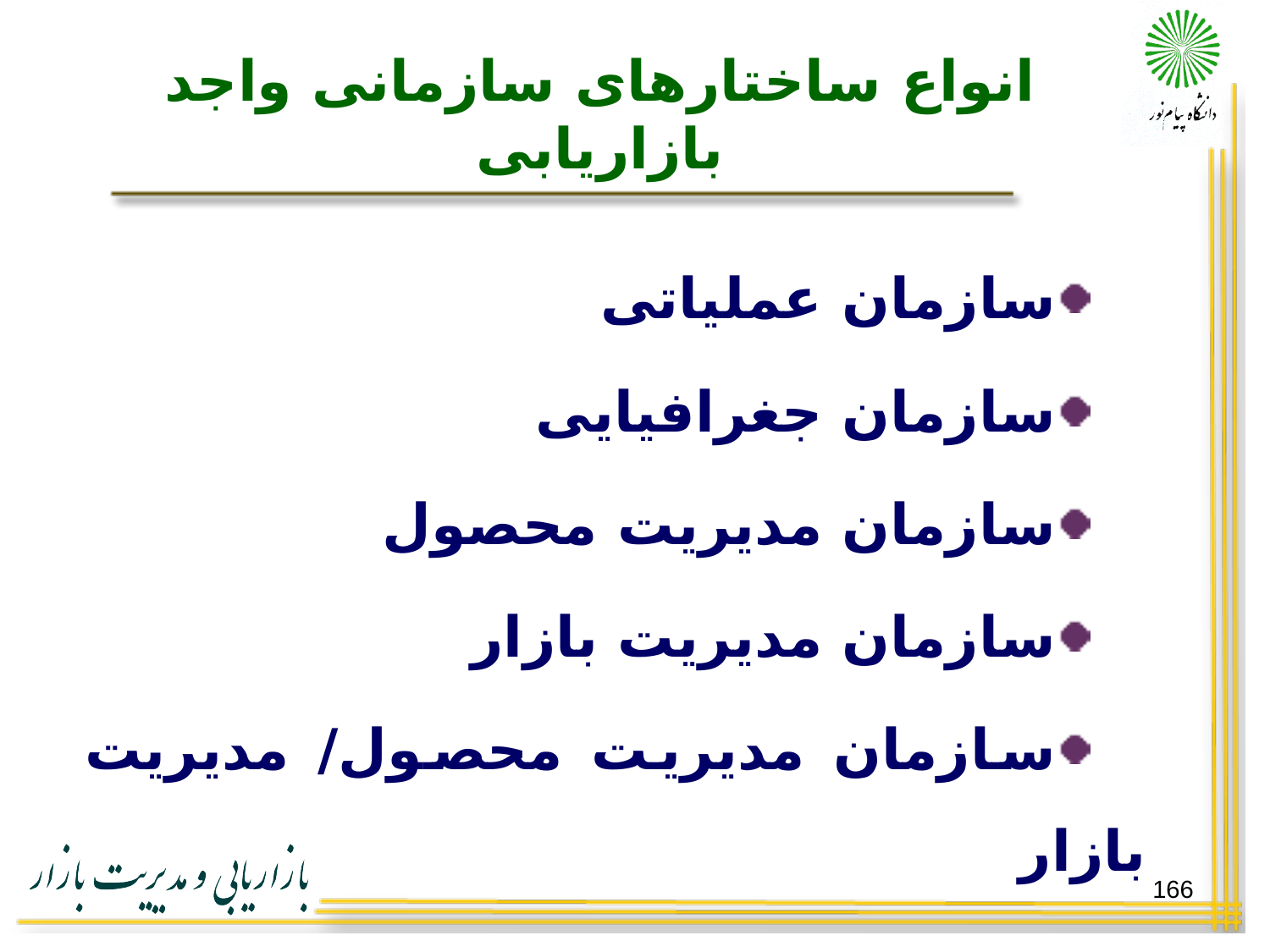

# انواع ساختارهای سازمانی واجد بازاریابی
سازمان عملیاتی
سازمان جغرافیایی
سازمان مدیریت محصول
سازمان مدیریت بازار
سازمان مدیریت محصول/ مدیریت بازار
166